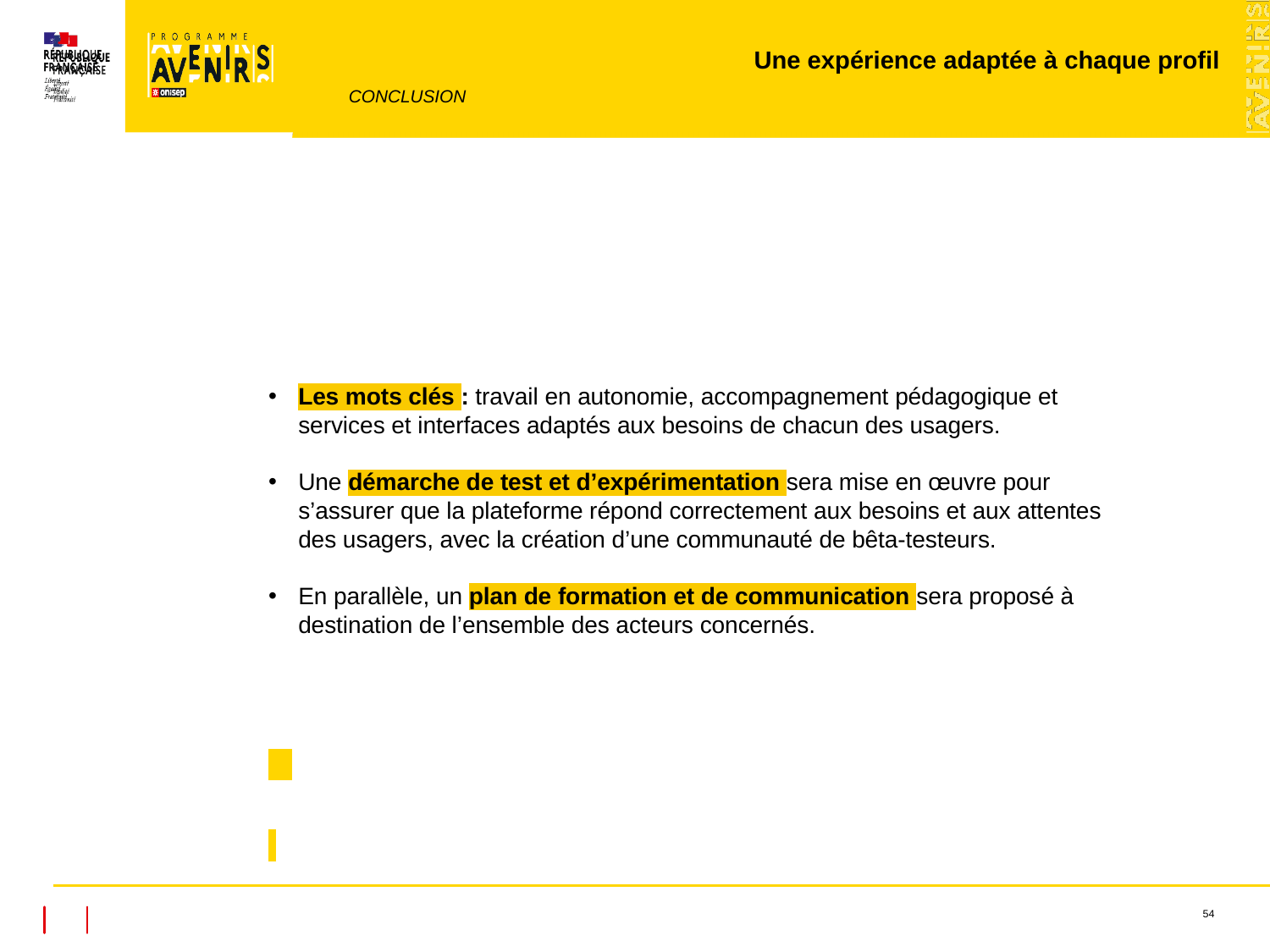

# Une expérience adaptée à chaque profil
CONCLUSION

Les mots clés : travail en autonomie, accompagnement pédagogique et services et interfaces adaptés aux besoins de chacun des usagers.

Une démarche de test et d’expérimentation sera mise en œuvre pour s’assurer que la plateforme répond correctement aux besoins et aux attentes des usagers, avec la création d’une communauté de bêta-testeurs.

En parallèle, un plan de formation et de communication sera proposé à destination de l’ensemble des acteurs concernés.